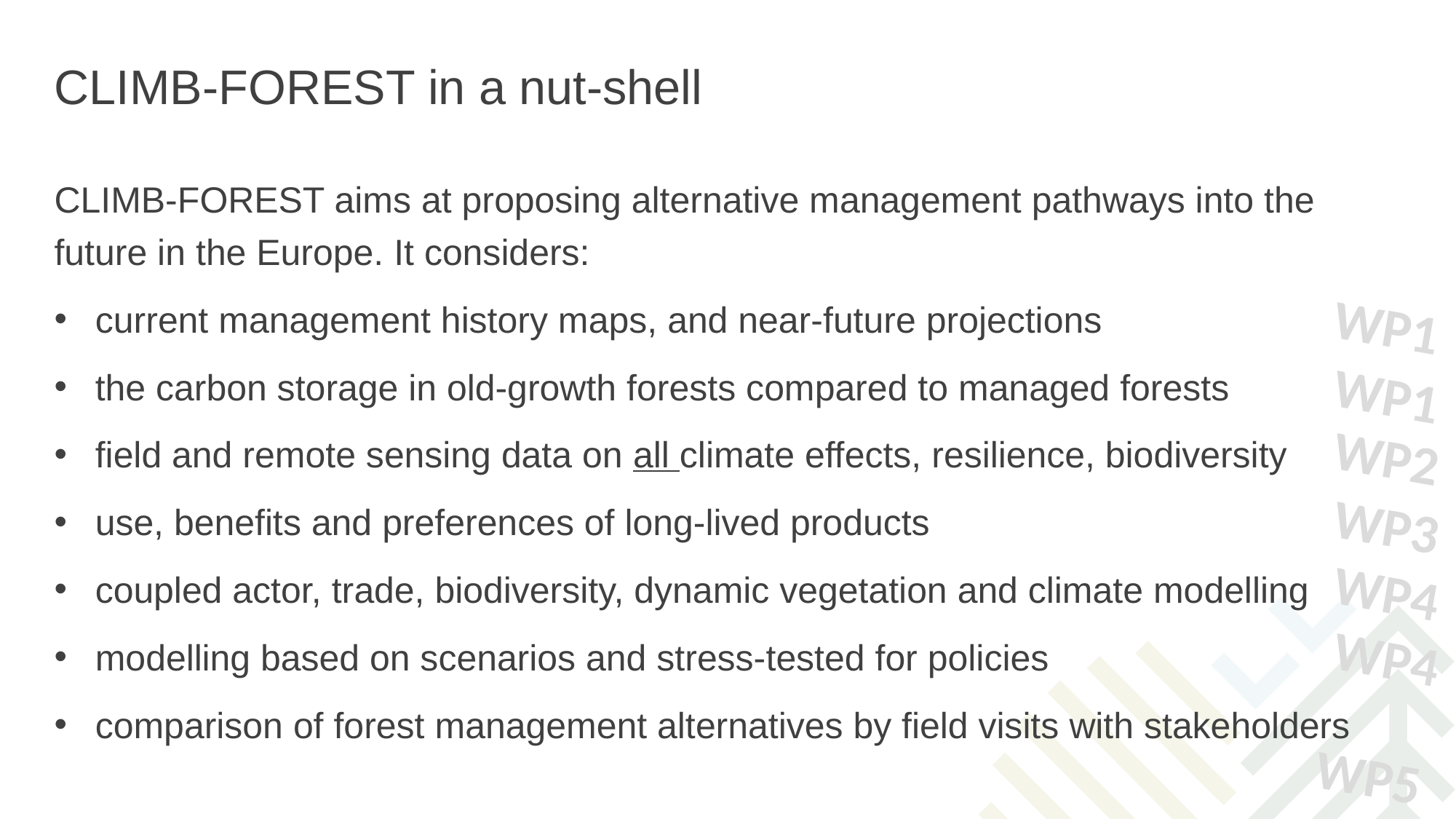

# CLIMB-FOREST in a nut-shell
CLIMB-FOREST aims at proposing alternative management pathways into the future in the Europe. It considers:
current management history maps, and near-future projections
the carbon storage in old-growth forests compared to managed forests
field and remote sensing data on all climate effects, resilience, biodiversity
use, benefits and preferences of long-lived products
coupled actor, trade, biodiversity, dynamic vegetation and climate modelling
modelling based on scenarios and stress-tested for policies
comparison of forest management alternatives by field visits with stakeholders
WP1
WP1
WP2
WP3
WP4
WP4
WP5